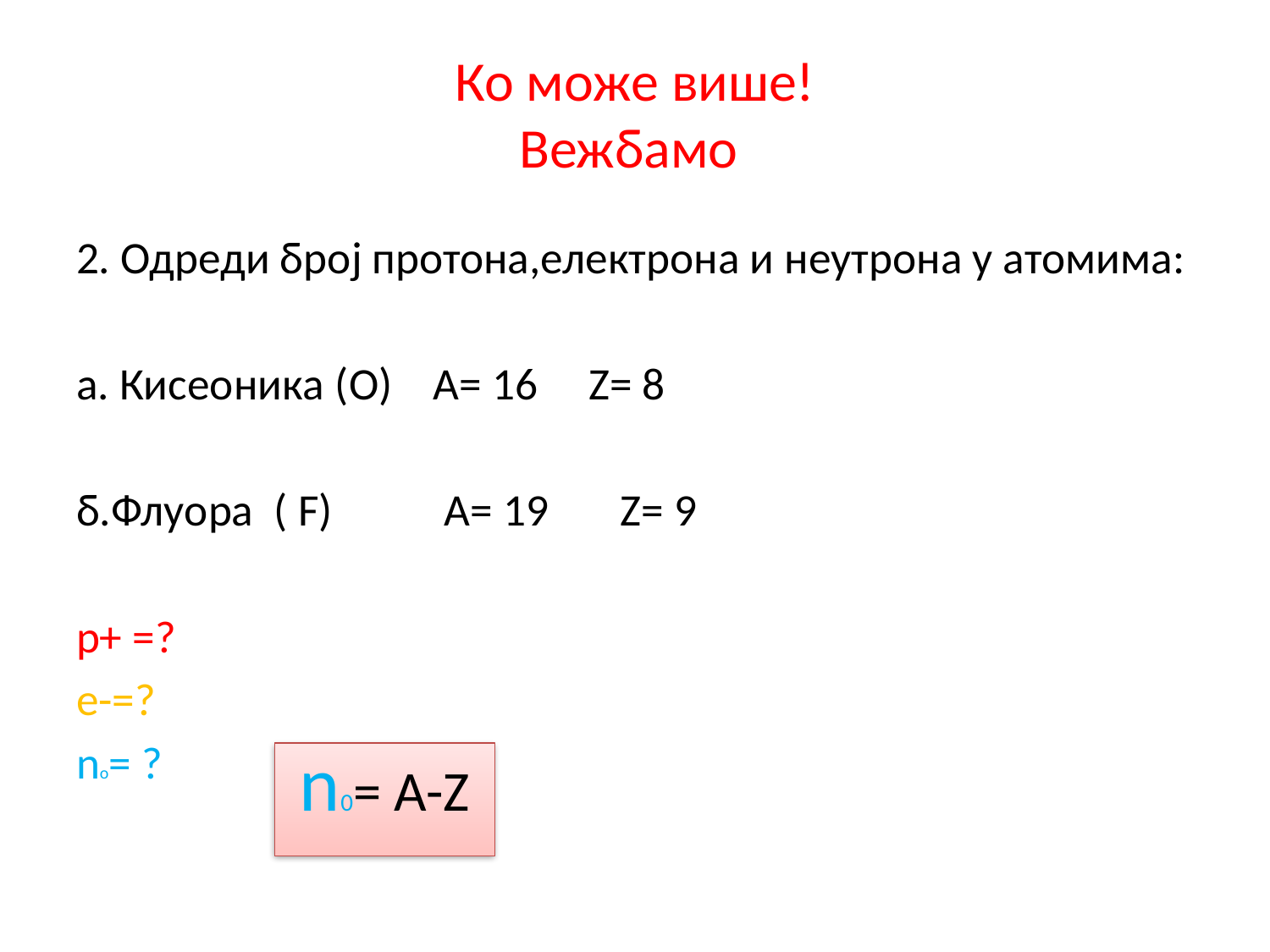

# Ко може више! Вежбамо
2. Одреди број протона,електрона и неутрона у атомима:

а. Кисеоника (O)    А= 16     Z= 8

б.Флуора  ( F)           А= 19       Z= 9

p+ =?
е-=?
no= ?
n0= A-Z